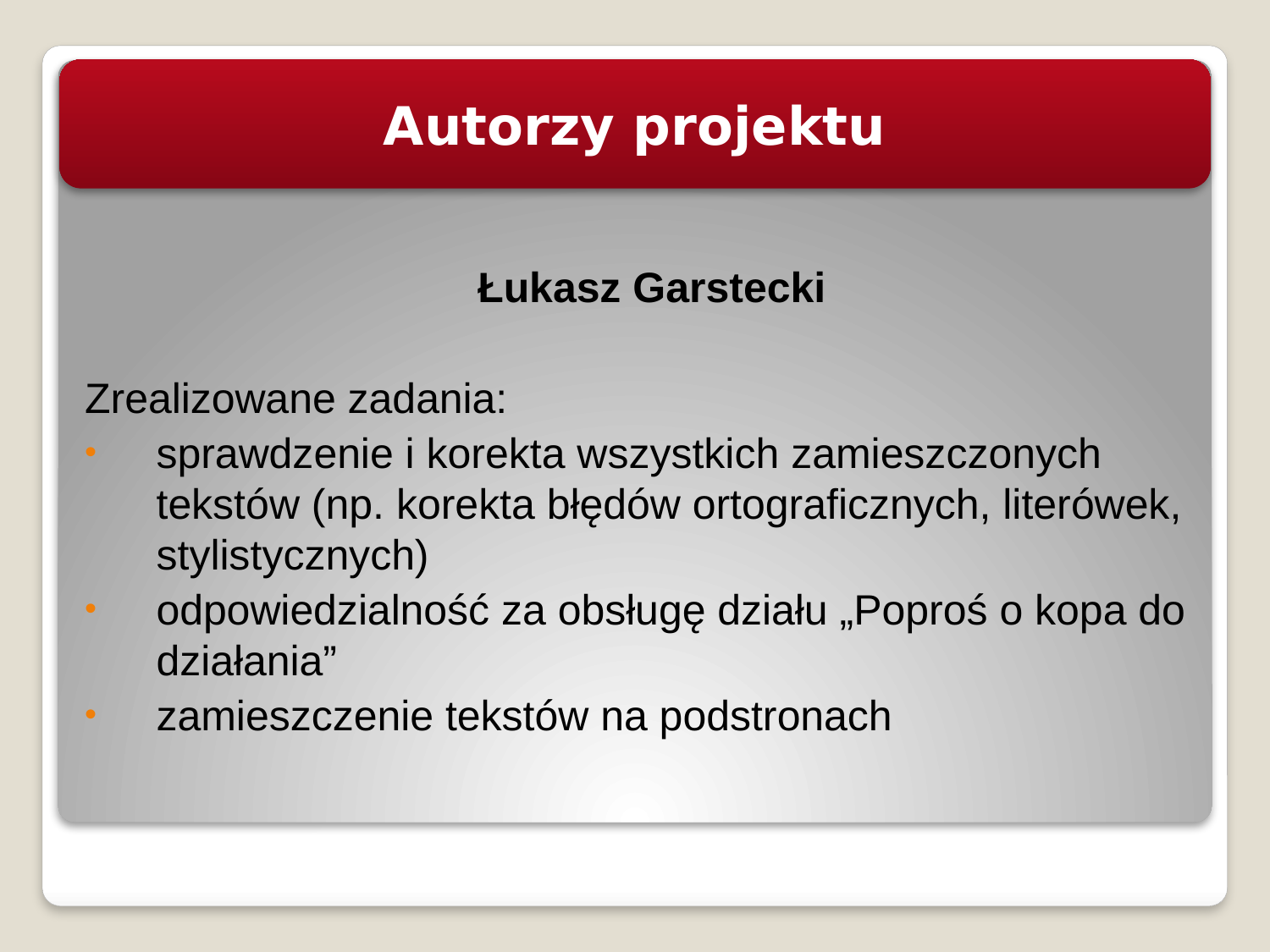

Autorzy projektu
Łukasz Garstecki

Zrealizowane zadania:
sprawdzenie i korekta wszystkich zamieszczonych tekstów (np. korekta błędów ortograficznych, literówek, stylistycznych)
odpowiedzialność za obsługę działu „Poproś o kopa do działania”
zamieszczenie tekstów na podstronach